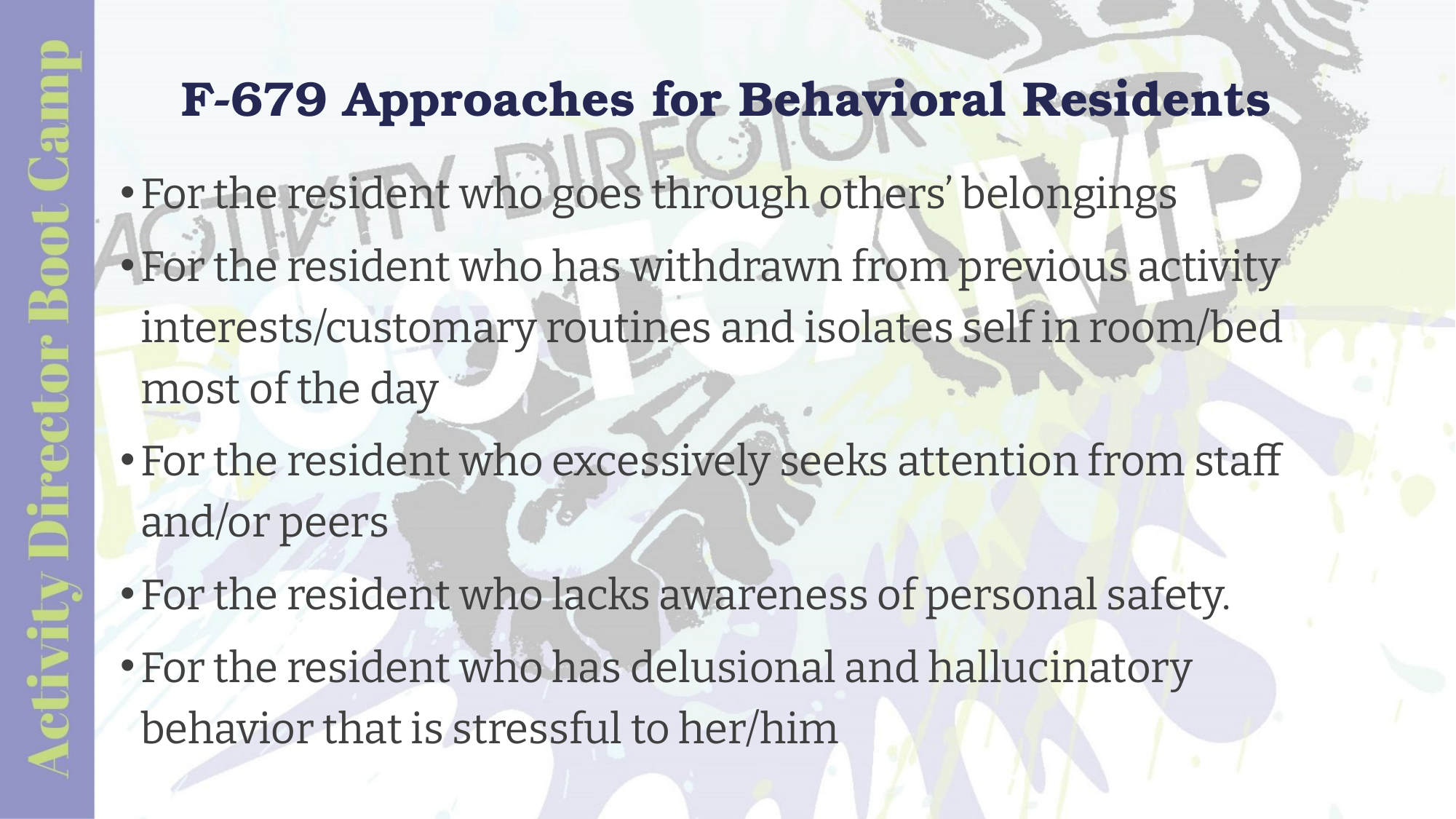

# F-679 Approaches for Behavioral Residents
For the resident who goes through others’ belongings
For the resident who has withdrawn from previous activity interests/customary routines and isolates self in room/bed most of the day
For the resident who excessively seeks attention from staff and/or peers
For the resident who lacks awareness of personal safety.
For the resident who has delusional and hallucinatory behavior that is stressful to her/him